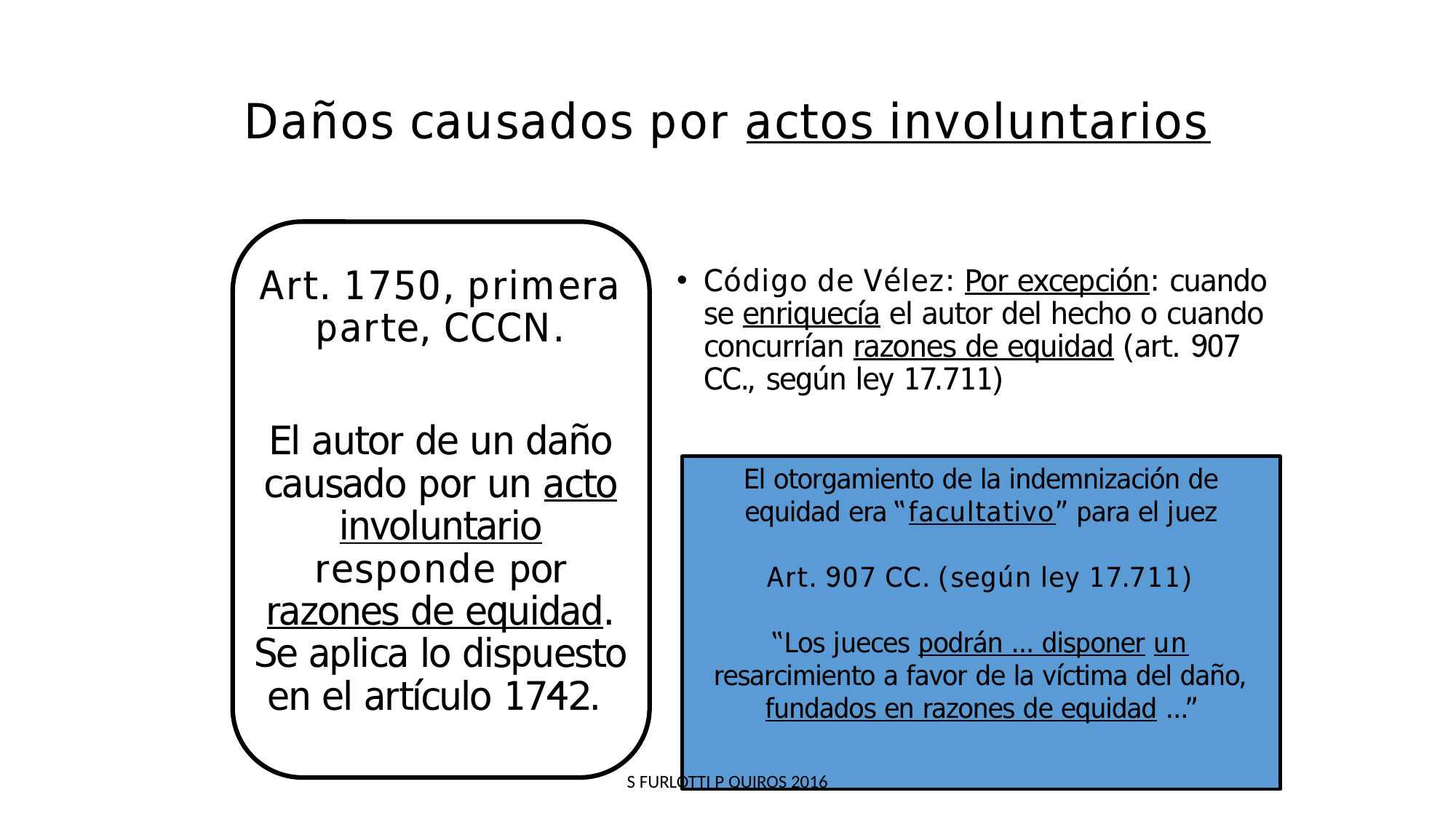

# Daños causados por actos involuntarios

Art. 1750, primera parte, CCCN.

El autor de un daño causado por un acto involuntario responde por razones de equidad. Se aplica lo dispuesto en el artículo 1742.

Código de Vélez: Por excepción: cuando se enriquecía el autor del hecho o cuando concurrían razones de equidad (art. 907 CC., según ley 17.711)
El otorgamiento de la indemnización de equidad era “facultativo” para el juez

Art. 907 CC. (según ley 17.711)

“Los jueces podrán … disponer un resarcimiento a favor de la víctima del daño, fundados en razones de equidad …”
S FURLOTTI P QUIROS 2016